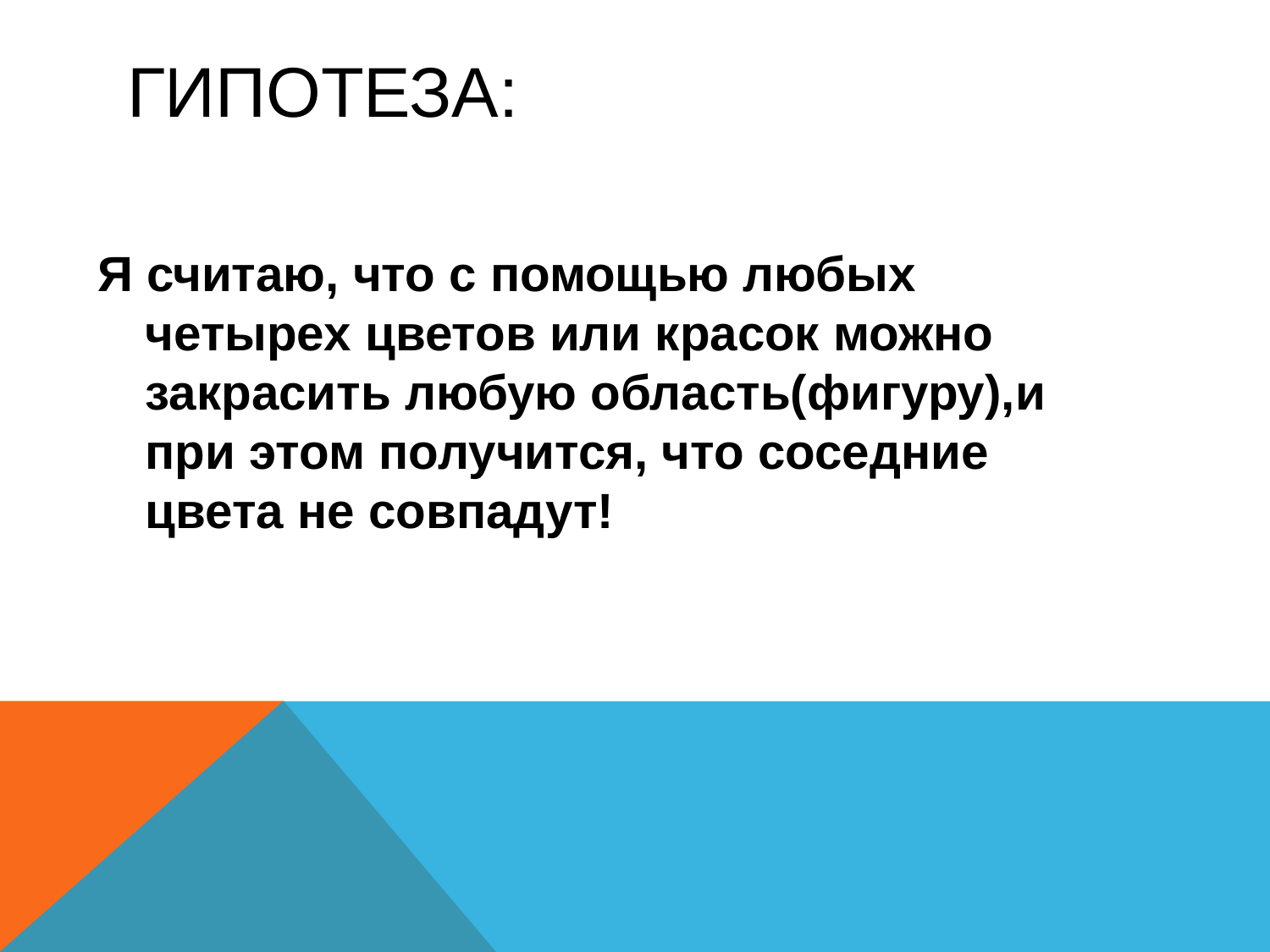

# Гипотеза:
Я считаю, что с помощью любых четырех цветов или красок можно закрасить любую область(фигуру),и при этом получится, что соседние цвета не совпадут!